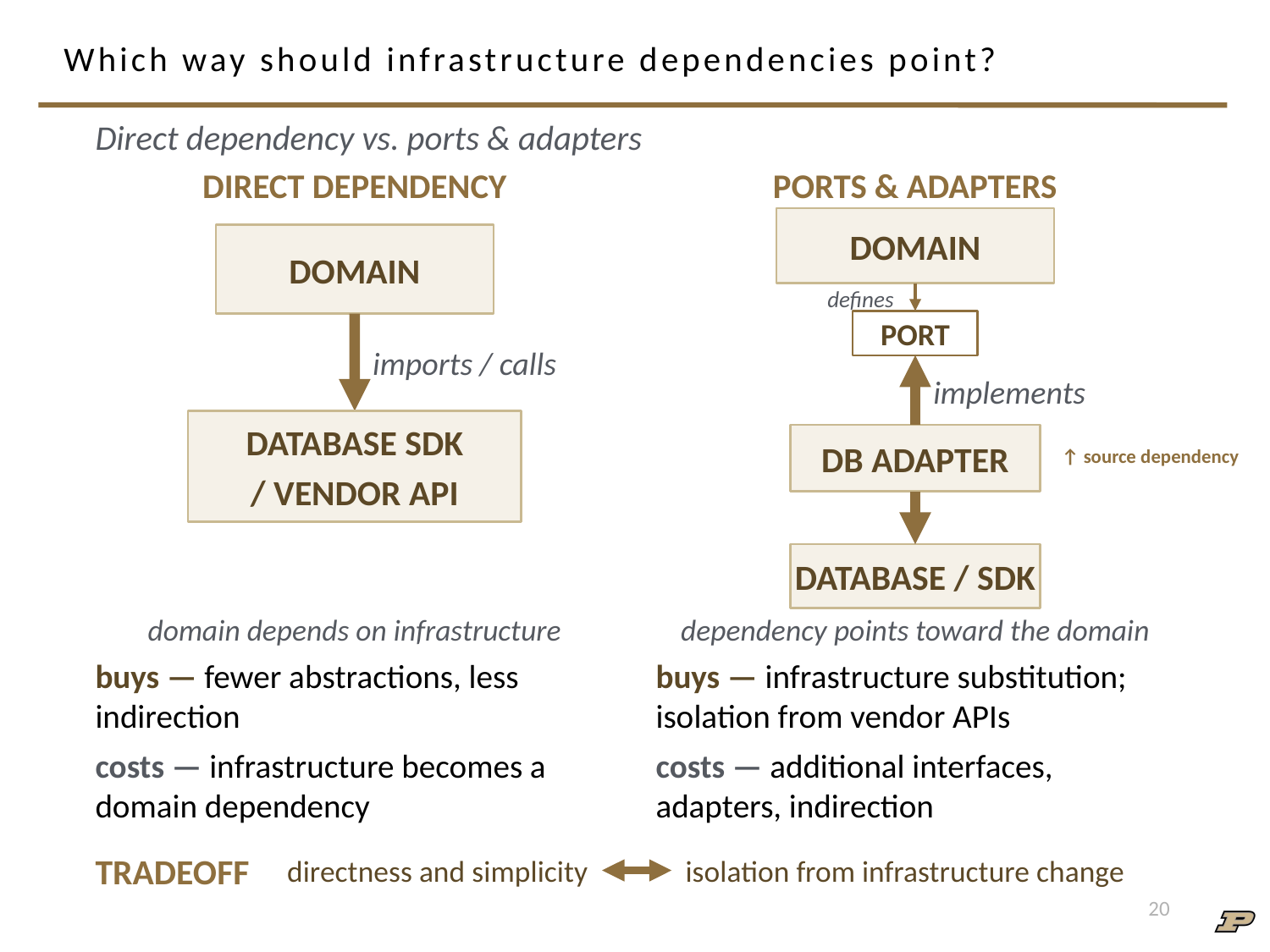

# Which way should infrastructure dependencies point?
Direct dependency vs. ports & adapters
DIRECT DEPENDENCY
PORTS & ADAPTERS
DOMAIN
DOMAIN
defines
PORT
imports / calls
implements
DATABASE SDK
/ VENDOR API
DB ADAPTER
↑ source dependency
DATABASE / SDK
domain depends on infrastructure
dependency points toward the domain
buys — fewer abstractions, less indirection
costs — infrastructure becomes a domain dependency
buys — infrastructure substitution; isolation from vendor APIs
costs — additional interfaces, adapters, indirection
TRADEOFF
directness and simplicity
isolation from infrastructure change
20